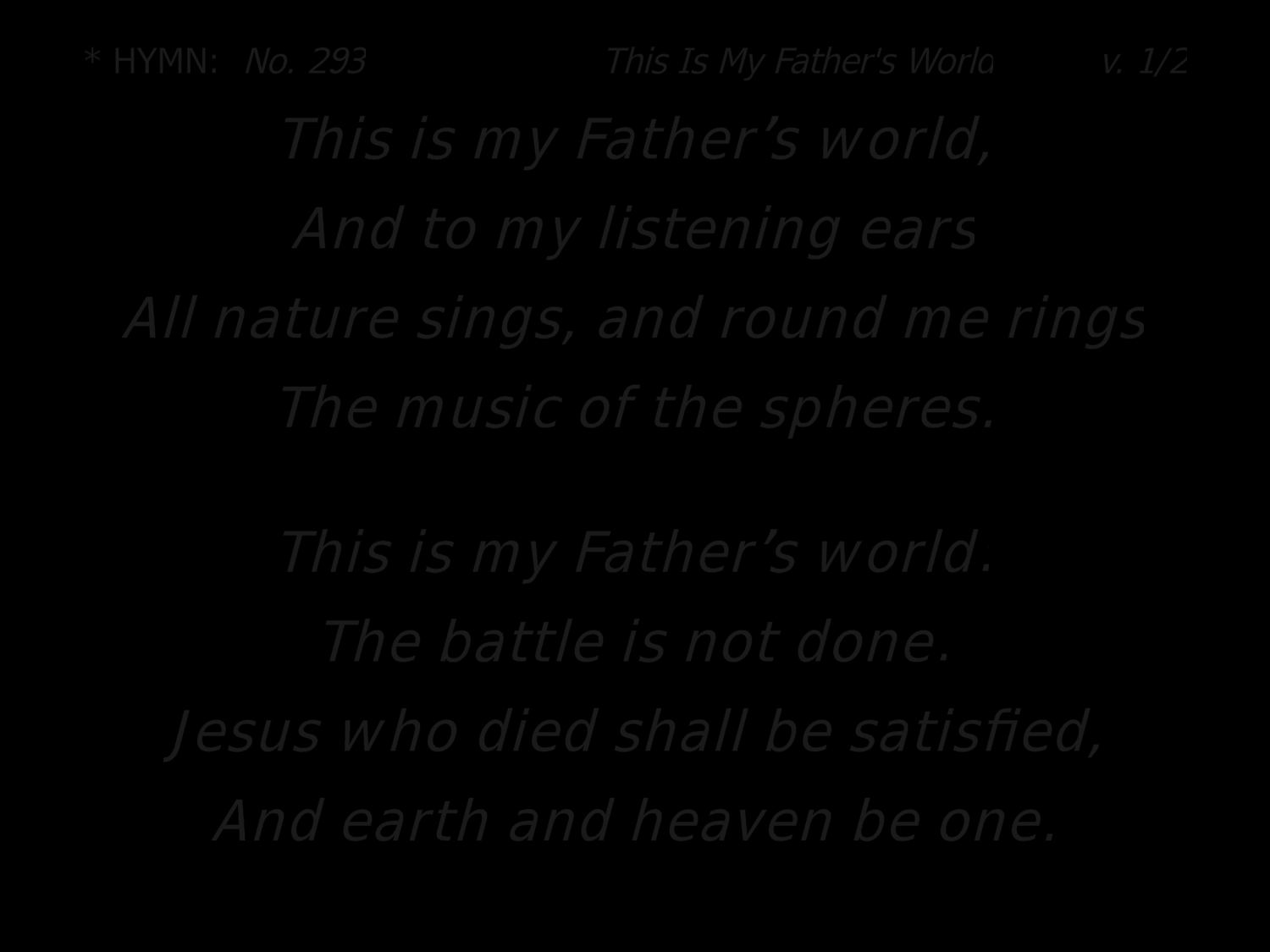

* HYMN:  No. 293 		 This Is My Father's World	v. 1/2
This is my Father’s world,
And to my listening ears
All nature sings, and round me rings
The music of the spheres.

This is my Father’s world:
The battle is not done:
Jesus who died shall be satisfied,
And earth and heaven be one.